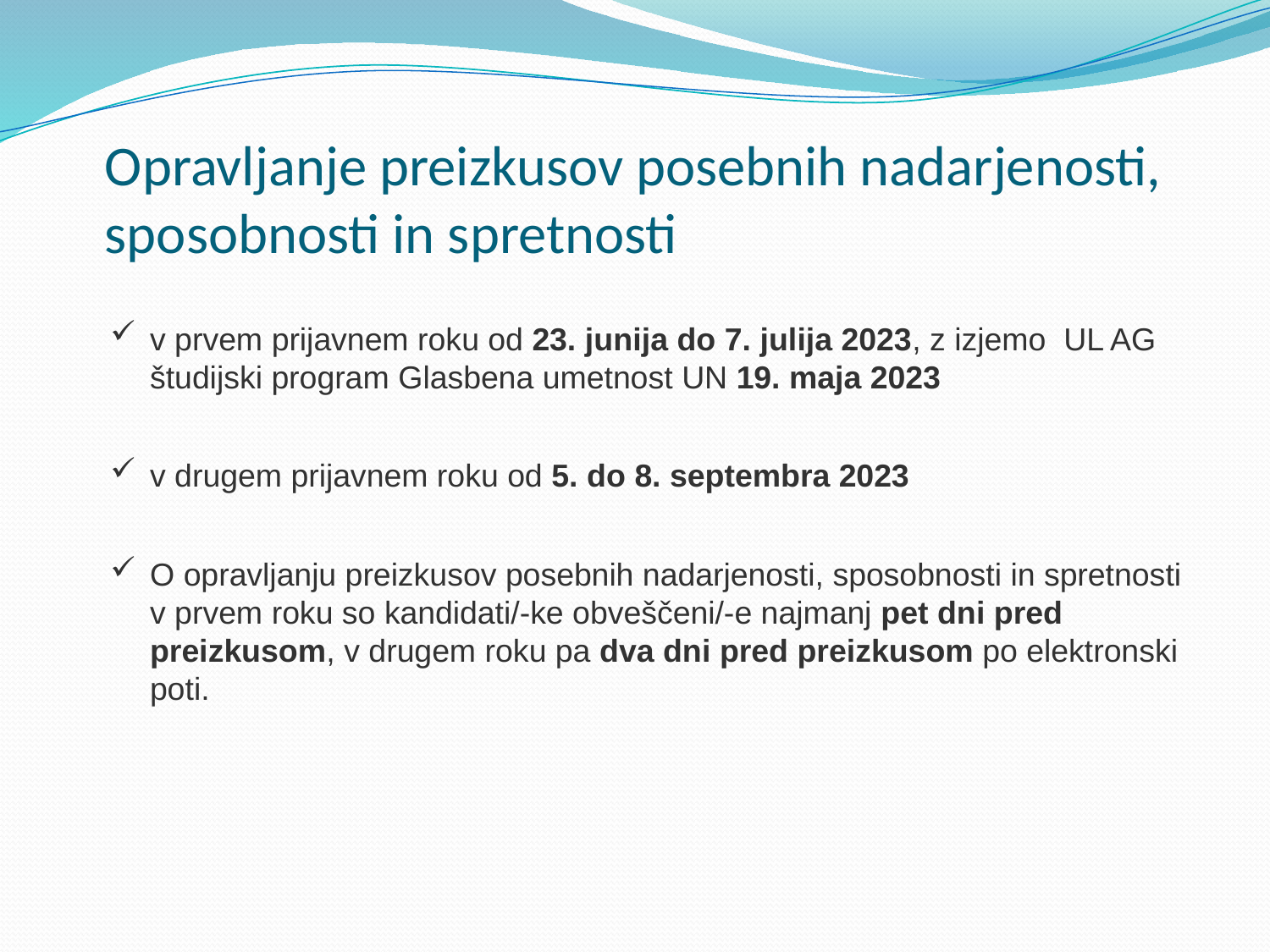

# Opravljanje preizkusov posebnih nadarjenosti, sposobnosti in spretnosti
v prvem prijavnem roku od 23. junija do 7. julija 2023, z izjemo  UL AG študijski program Glasbena umetnost UN 19. maja 2023

v drugem prijavnem roku od 5. do 8. septembra 2023

O opravljanju preizkusov posebnih nadarjenosti, sposobnosti in spretnosti v prvem roku so kandidati/-ke obveščeni/-e najmanj pet dni pred preizkusom, v drugem roku pa dva dni pred preizkusom po elektronski poti.